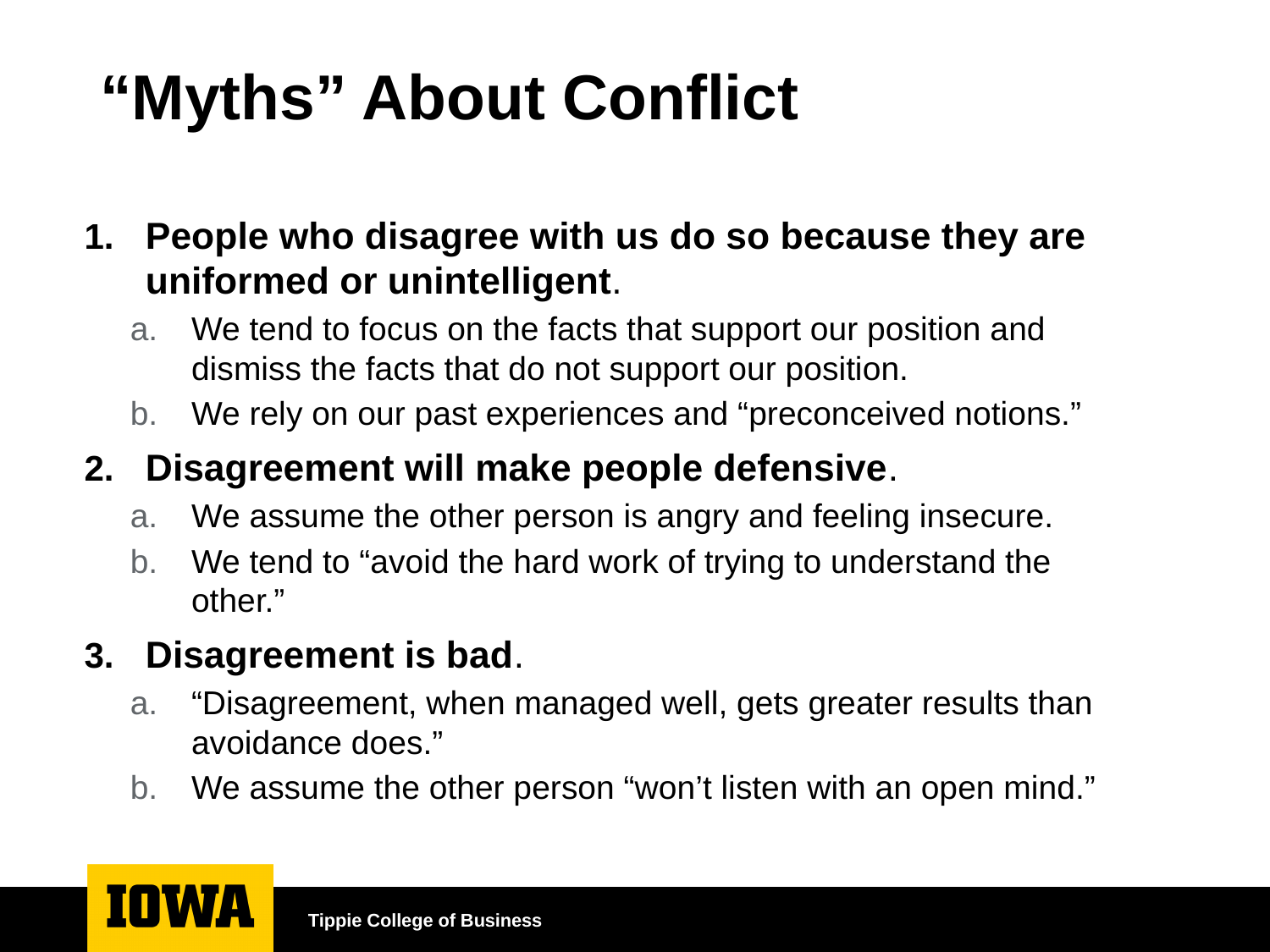

# “Myths” About Conflict
People who disagree with us do so because they are uniformed or unintelligent.
We tend to focus on the facts that support our position and dismiss the facts that do not support our position.
We rely on our past experiences and “preconceived notions.”
Disagreement will make people defensive.
We assume the other person is angry and feeling insecure.
We tend to “avoid the hard work of trying to understand the other.”
Disagreement is bad.
“Disagreement, when managed well, gets greater results than avoidance does.”
We assume the other person “won’t listen with an open mind.”
Tippie College of Business